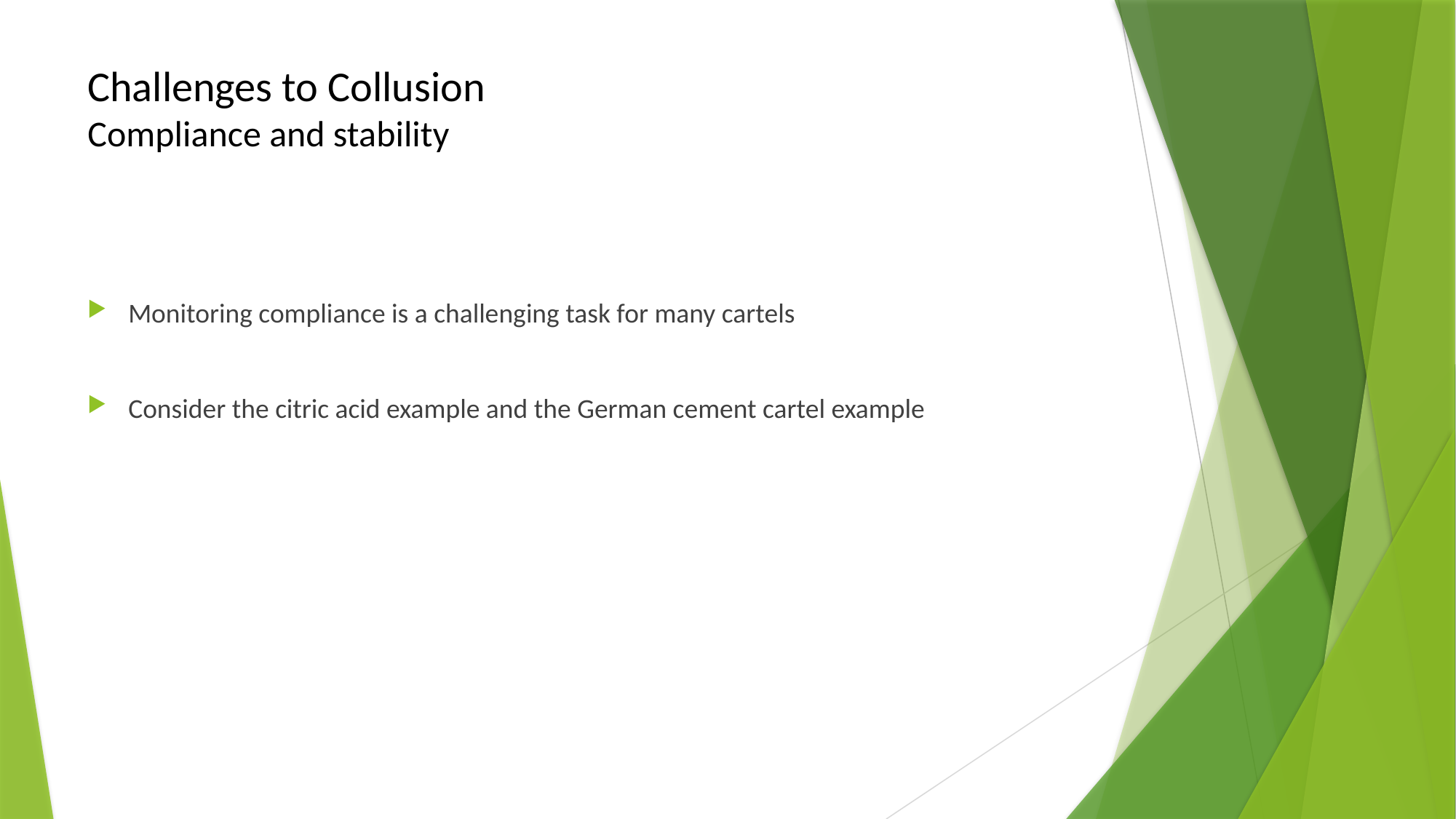

# Challenges to Collusion Compliance and stability
Monitoring compliance is a challenging task for many cartels

Consider the citric acid example and the German cement cartel example